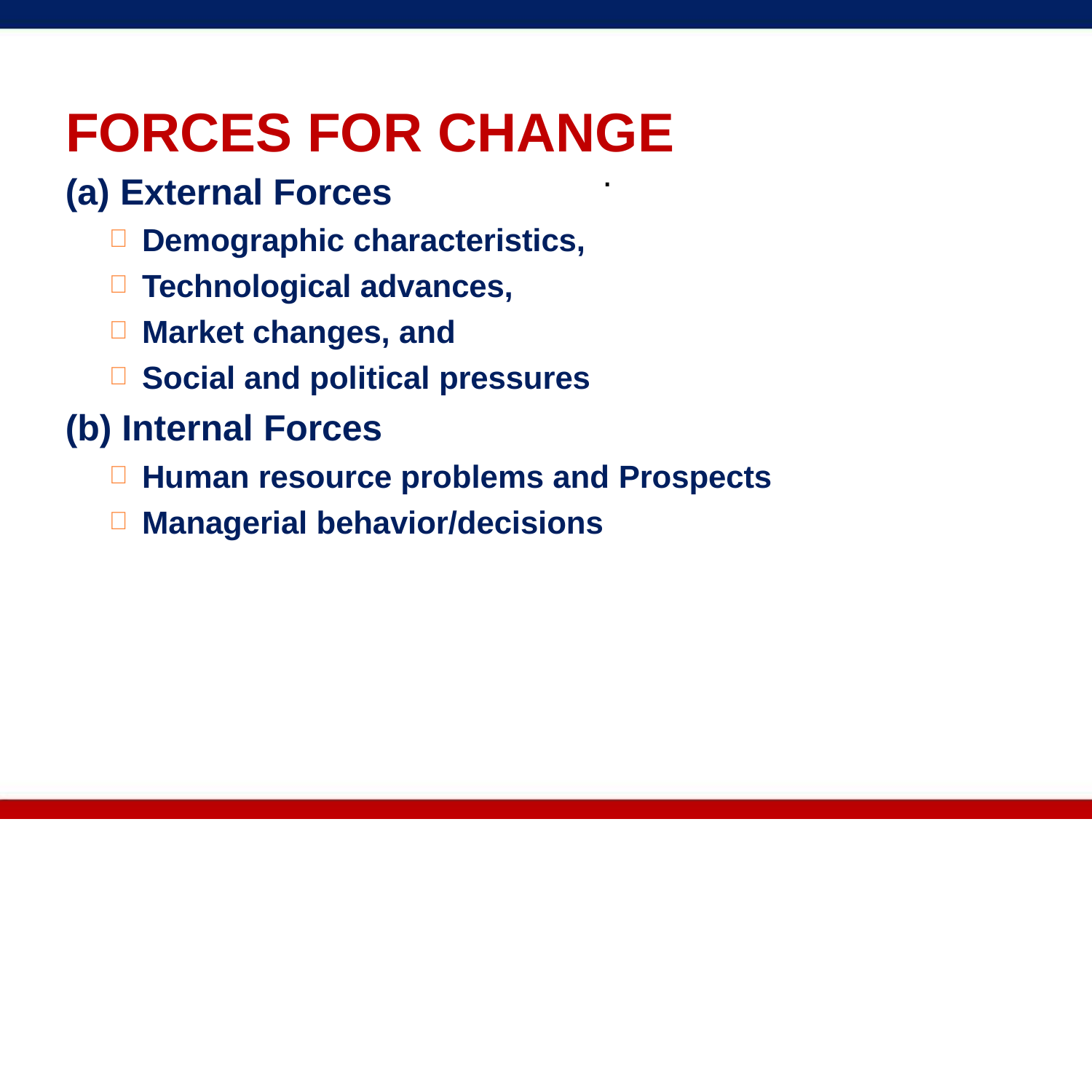

# FORCES FOR CHANGE
.
External Forces
Demographic characteristics,
Technological advances,
Market changes, and
Social and political pressures
Internal Forces
Human resource problems and Prospects
Managerial behavior/decisions